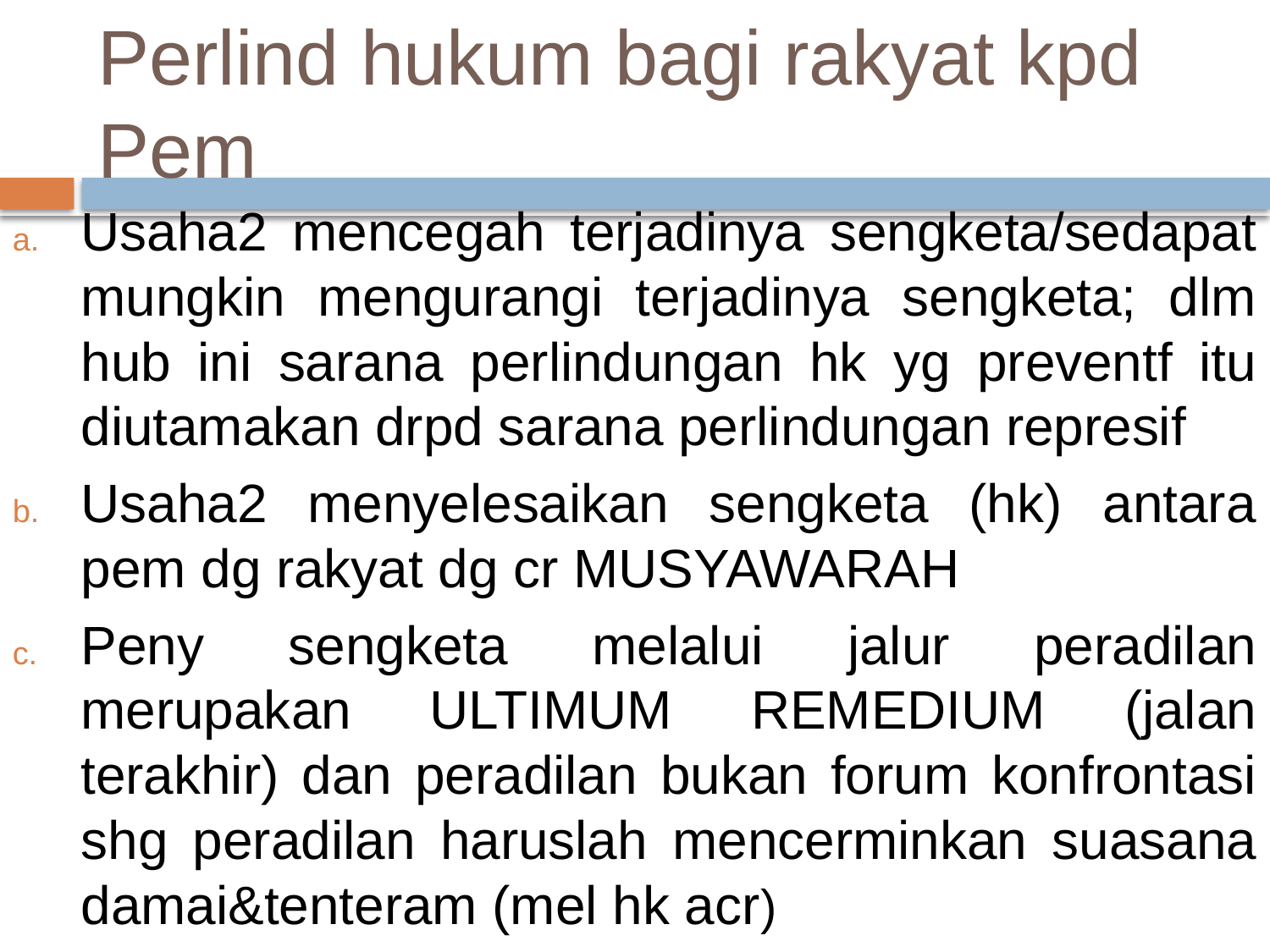

# Perlind hukum bagi rakyat kpd Pem
Usaha2 mencegah terjadinya sengketa/sedapat mungkin mengurangi terjadinya sengketa; dlm hub ini sarana perlindungan hk yg preventf itu diutamakan drpd sarana perlindungan represif
Usaha2 menyelesaikan sengketa (hk) antara pem dg rakyat dg cr MUSYAWARAH
Peny sengketa melalui jalur peradilan merupakan ULTIMUM REMEDIUM (jalan terakhir) dan peradilan bukan forum konfrontasi shg peradilan haruslah mencerminkan suasana damai&tenteram (mel hk acr)